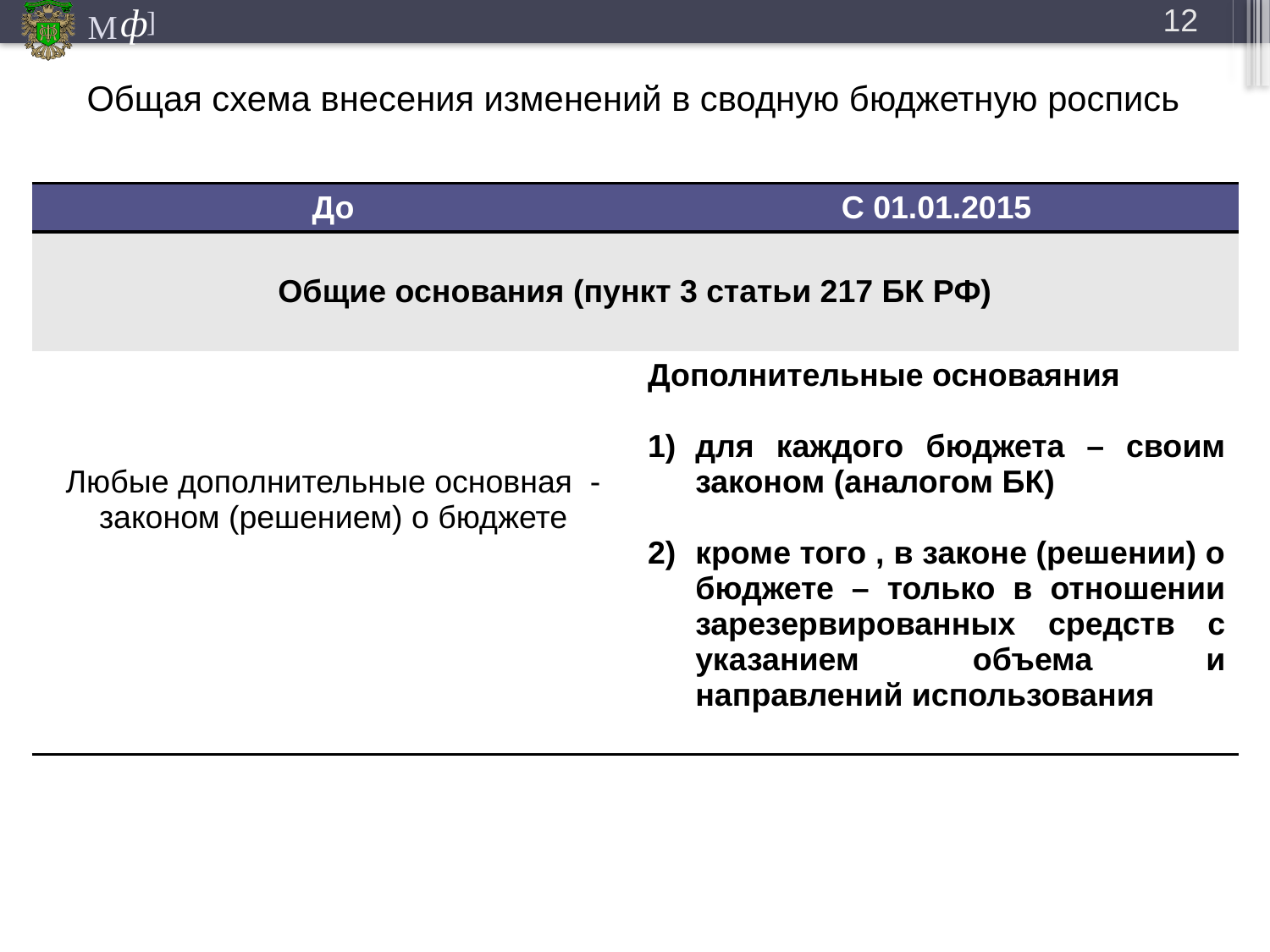

12
# Общая схема внесения изменений в сводную бюджетную роспись
| До | С 01.01.2015 |
| --- | --- |
| Общие основания (пункт 3 статьи 217 БК РФ) |  |
| Любые дополнительные основная - законом (решением) о бюджете | Дополнительные основаяния для каждого бюджета – своим законом (аналогом БК) кроме того , в законе (решении) о бюджете – только в отношении зарезервированных средств с указанием объема и направлений использования |